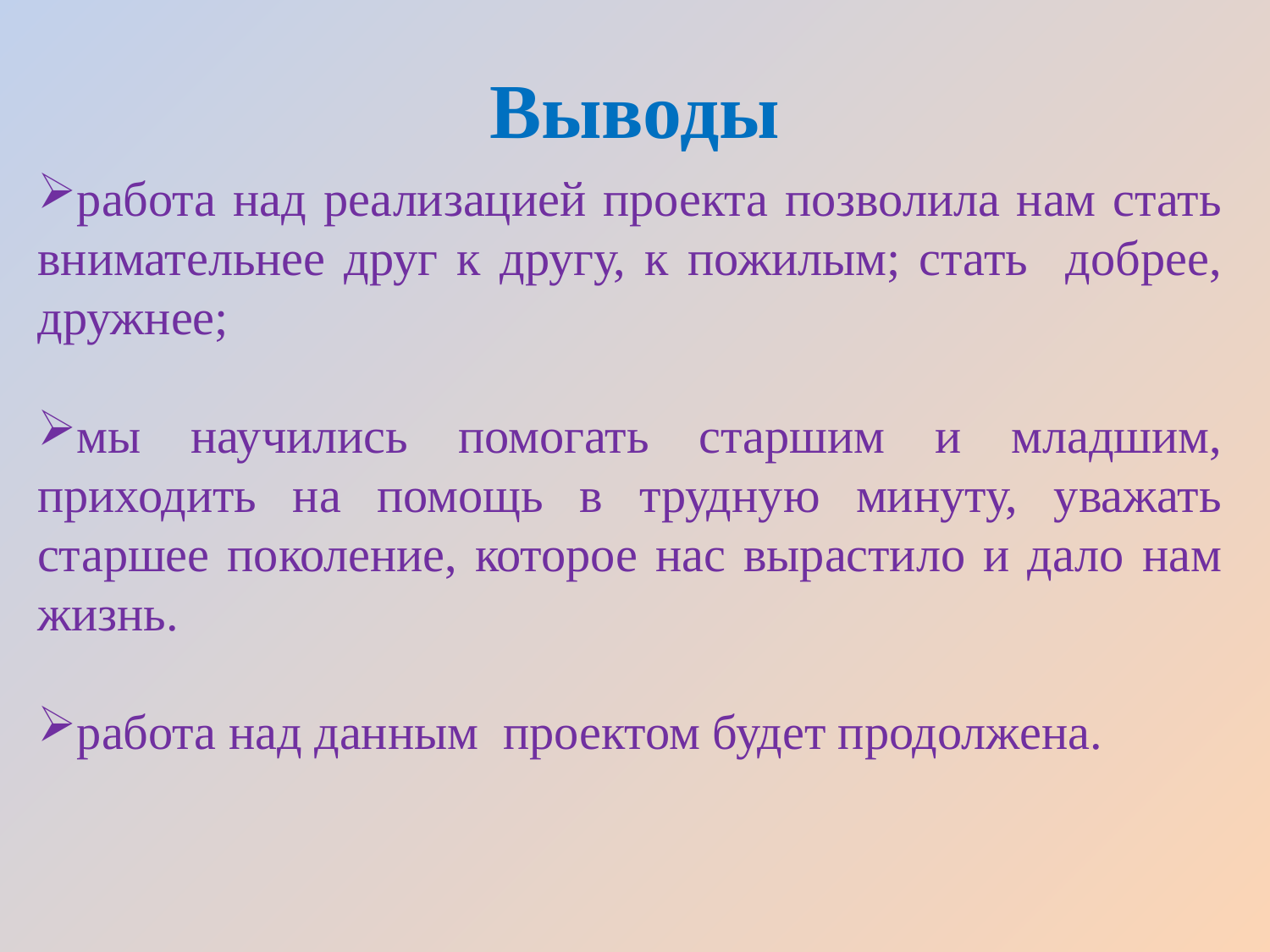

# Выводы

работа над реализацией проекта позволила нам стать внимательнее друг к другу, к пожилым; стать  добрее, дружнее;

мы научились помогать старшим и младшим, приходить на помощь в трудную минуту, уважать старшее поколение, которое нас вырастило и дало нам жизнь.

работа над данным  проектом будет продолжена.